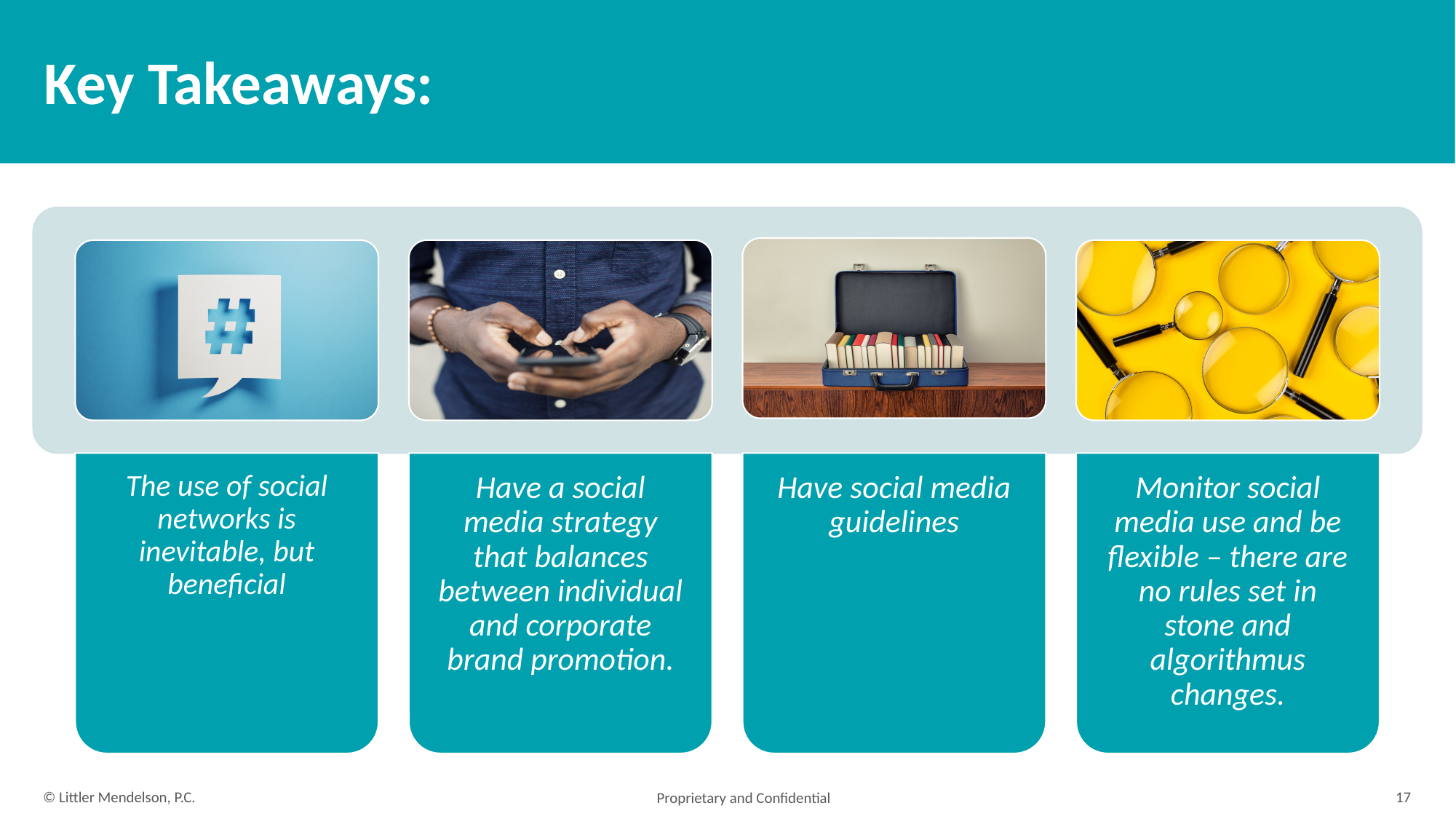

# Key Takeaways:
The use of social networks is inevitable, but beneficial
Have a social media strategy that balances between individual and corporate brand promotion.
Have social media guidelines
Monitor social media use and be flexible – there are no rules set in stone and algorithmus changes.
17